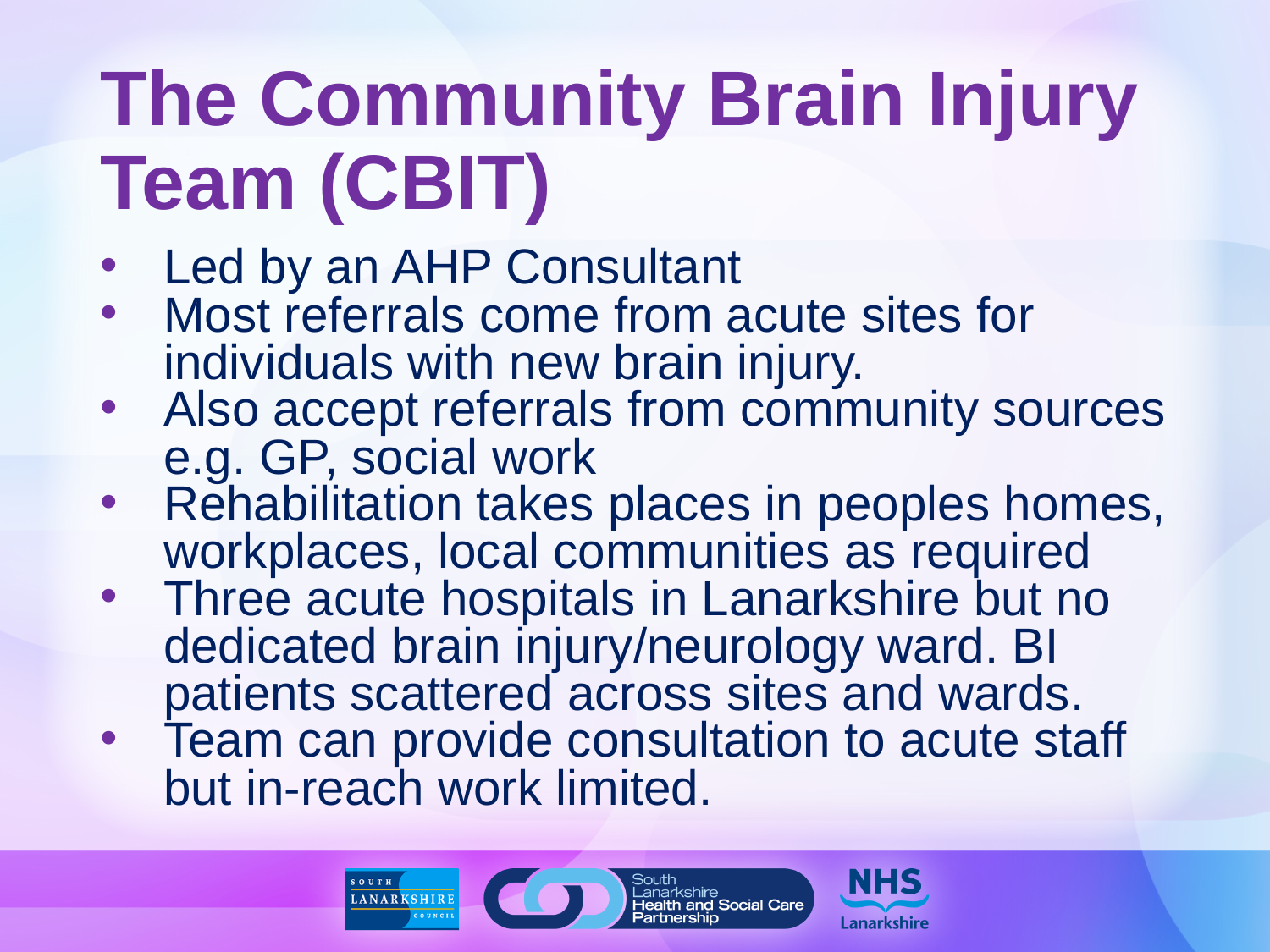

# The Community Brain Injury Team (CBIT)
Led by an AHP Consultant
Most referrals come from acute sites for individuals with new brain injury.
Also accept referrals from community sources e.g. GP, social work
Rehabilitation takes places in peoples homes, workplaces, local communities as required
Three acute hospitals in Lanarkshire but no dedicated brain injury/neurology ward. BI patients scattered across sites and wards.
Team can provide consultation to acute staff but in-reach work limited.